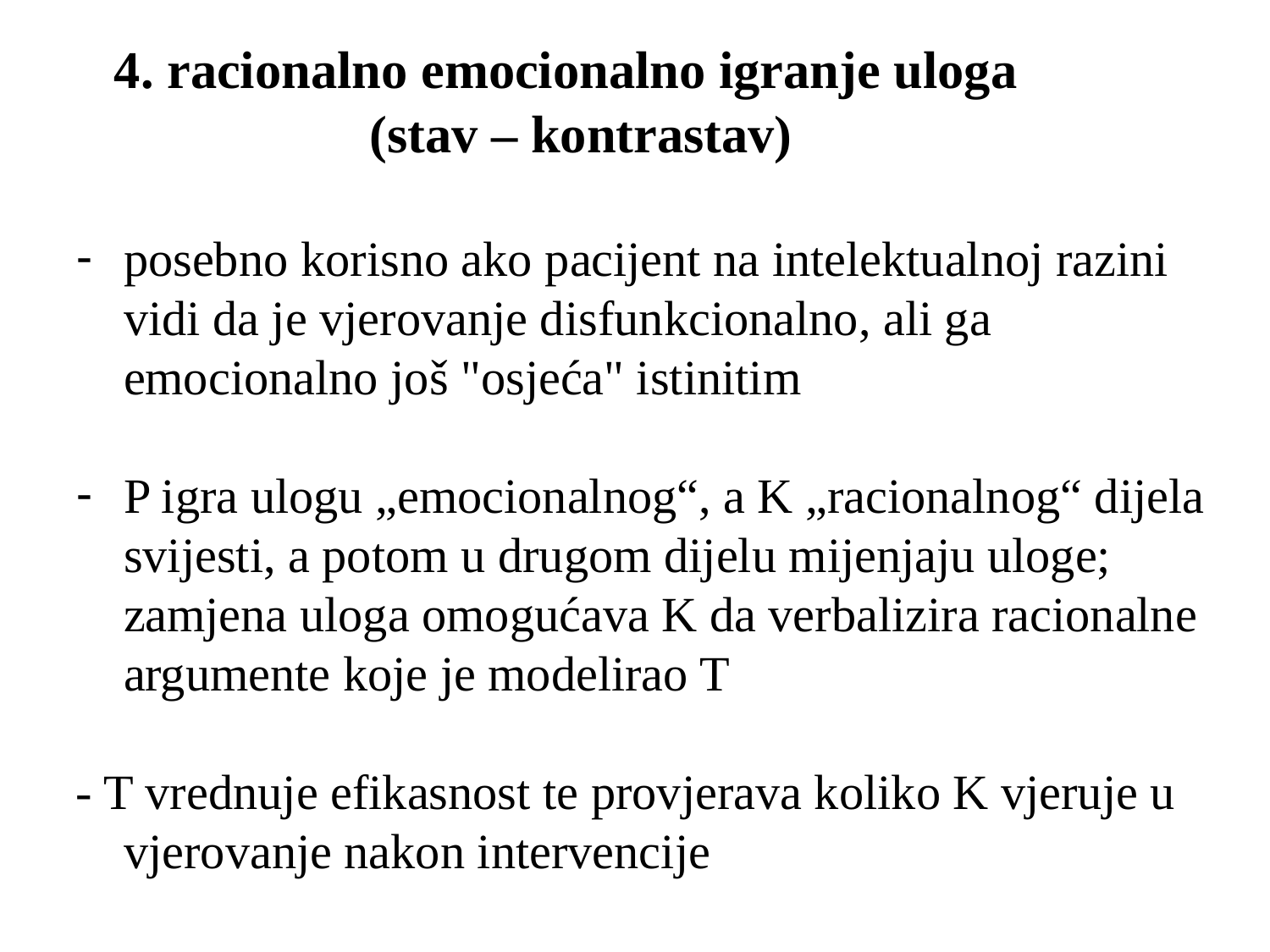

4. racionalno emocionalno igranje uloga
                      (stav – kontrastav)

posebno korisno ako pacijent na intelektualnoj razini vidi da je vjerovanje disfunkcionalno, ali ga emocionalno još "osjeća" istinitim

P igra ulogu „emocionalnog“, a K „racionalnog“ dijela svijesti, a potom u drugom dijelu mijenjaju uloge; zamjena uloga omogućava K da verbalizira racionalne argumente koje je modelirao T

- T vrednuje efikasnost te provjerava koliko K vjeruje u vjerovanje nakon intervencije